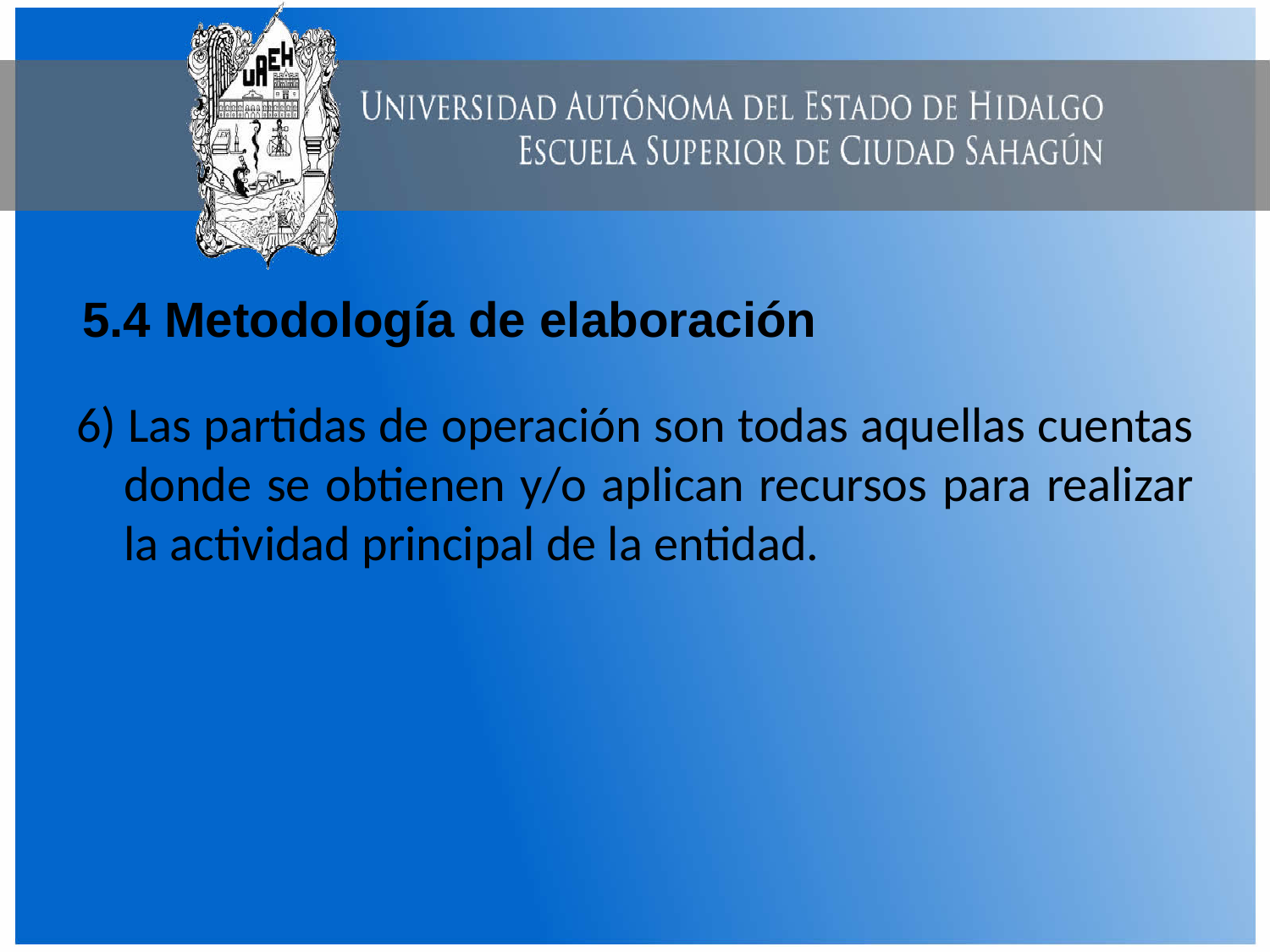

# 5.4 Metodología de elaboración
6) Las partidas de operación son todas aquellas cuentas donde se obtienen y/o aplican recursos para realizar la actividad principal de la entidad.